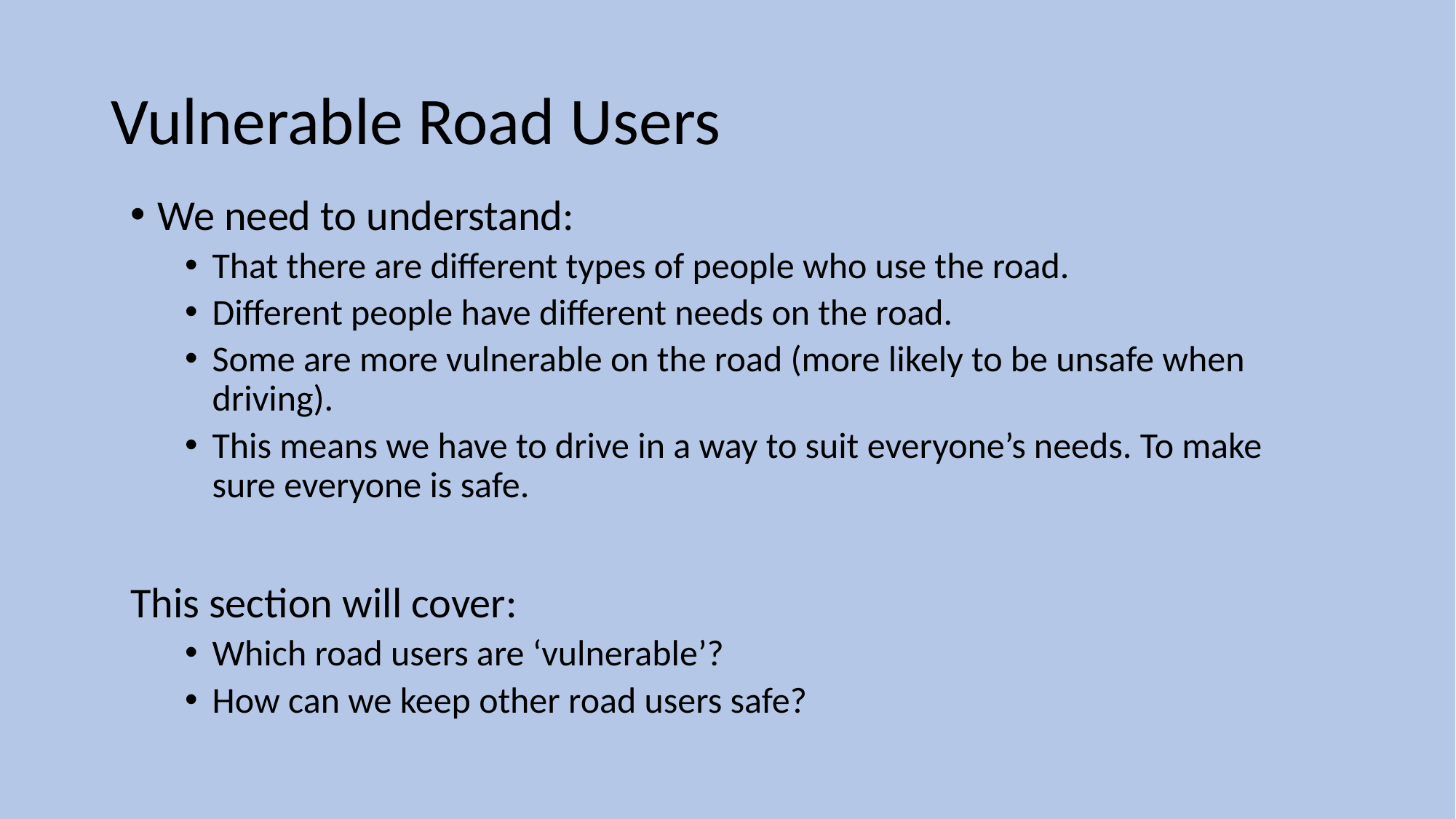

# Vulnerable Road Users
We need to understand:
That there are different types of people who use the road.
Different people have different needs on the road.
Some are more vulnerable on the road (more likely to be unsafe when driving).
This means we have to drive in a way to suit everyone’s needs. To make sure everyone is safe.

This section will cover:
Which road users are ‘vulnerable’?
How can we keep other road users safe?